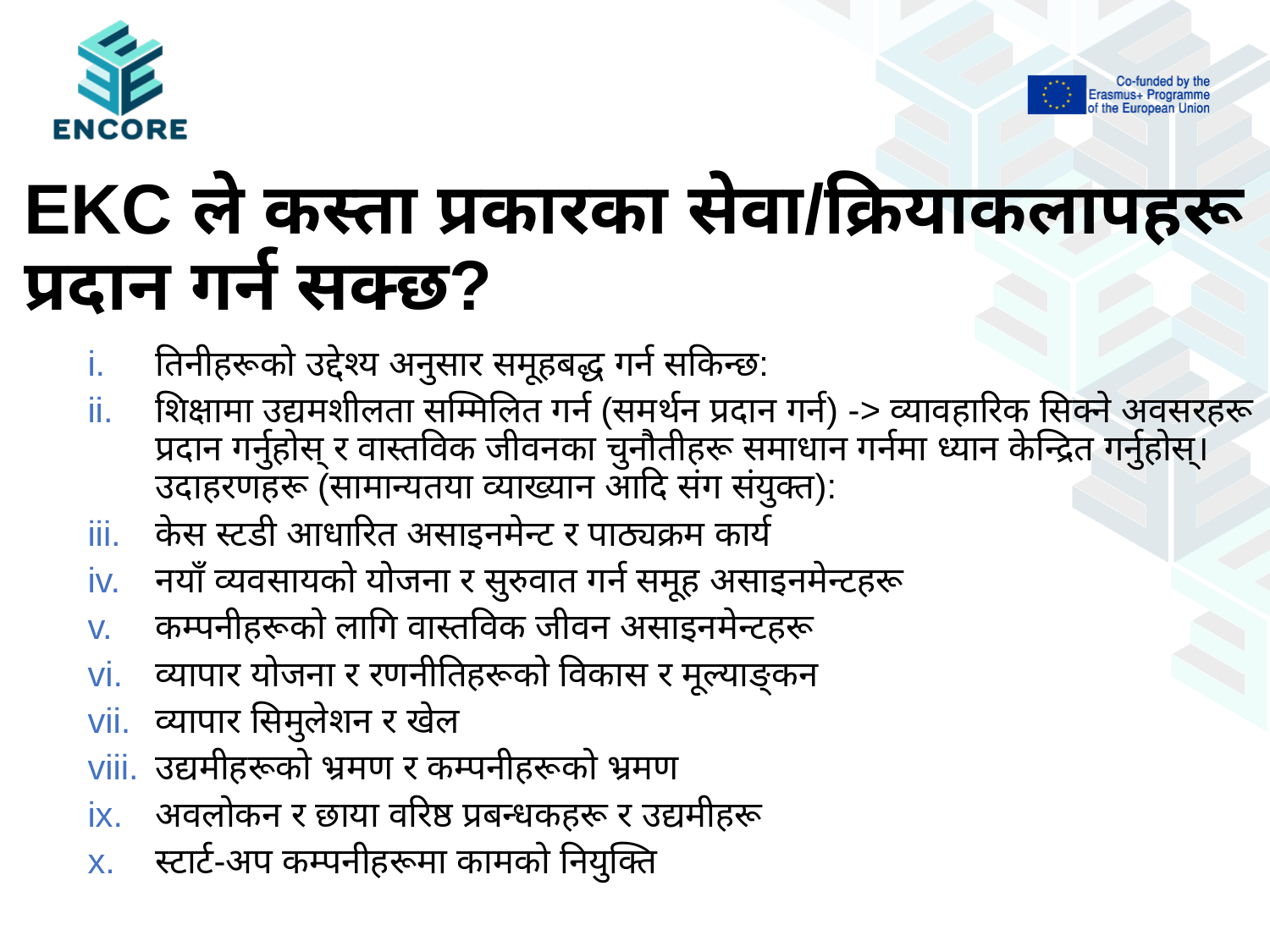

# EKC ले कस्ता प्रकारका सेवा/क्रियाकलापहरू प्रदान गर्न सक्छ?
तिनीहरूको उद्देश्य अनुसार समूहबद्ध गर्न सकिन्छ:
शिक्षामा उद्यमशीलता सम्मिलित गर्न (समर्थन प्रदान गर्न) -> व्यावहारिक सिक्ने अवसरहरू प्रदान गर्नुहोस् र वास्तविक जीवनका चुनौतीहरू समाधान गर्नमा ध्यान केन्द्रित गर्नुहोस्। उदाहरणहरू (सामान्यतया व्याख्यान आदि संग संयुक्त):
केस स्टडी आधारित असाइनमेन्ट र पाठ्यक्रम कार्य
नयाँ व्यवसायको योजना र सुरुवात गर्न समूह असाइनमेन्टहरू
कम्पनीहरूको लागि वास्तविक जीवन असाइनमेन्टहरू
व्यापार योजना र रणनीतिहरूको विकास र मूल्याङ्कन
व्यापार सिमुलेशन र खेल
उद्यमीहरूको भ्रमण र कम्पनीहरूको भ्रमण
अवलोकन र छाया वरिष्ठ प्रबन्धकहरू र उद्यमीहरू
स्टार्ट-अप कम्पनीहरूमा कामको नियुक्ति